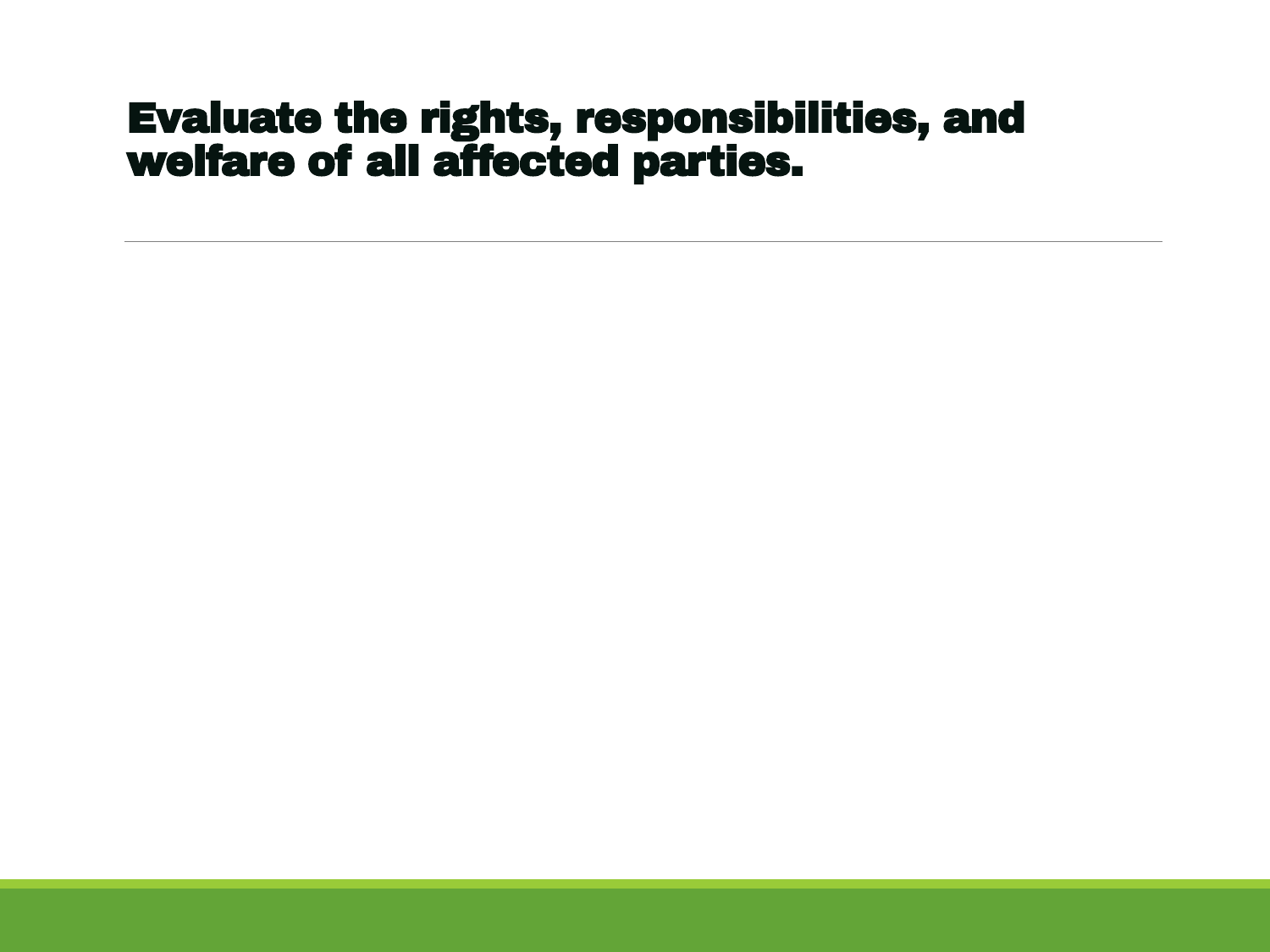

# Evaluate the rights, responsibilities, and welfare of all affected parties.